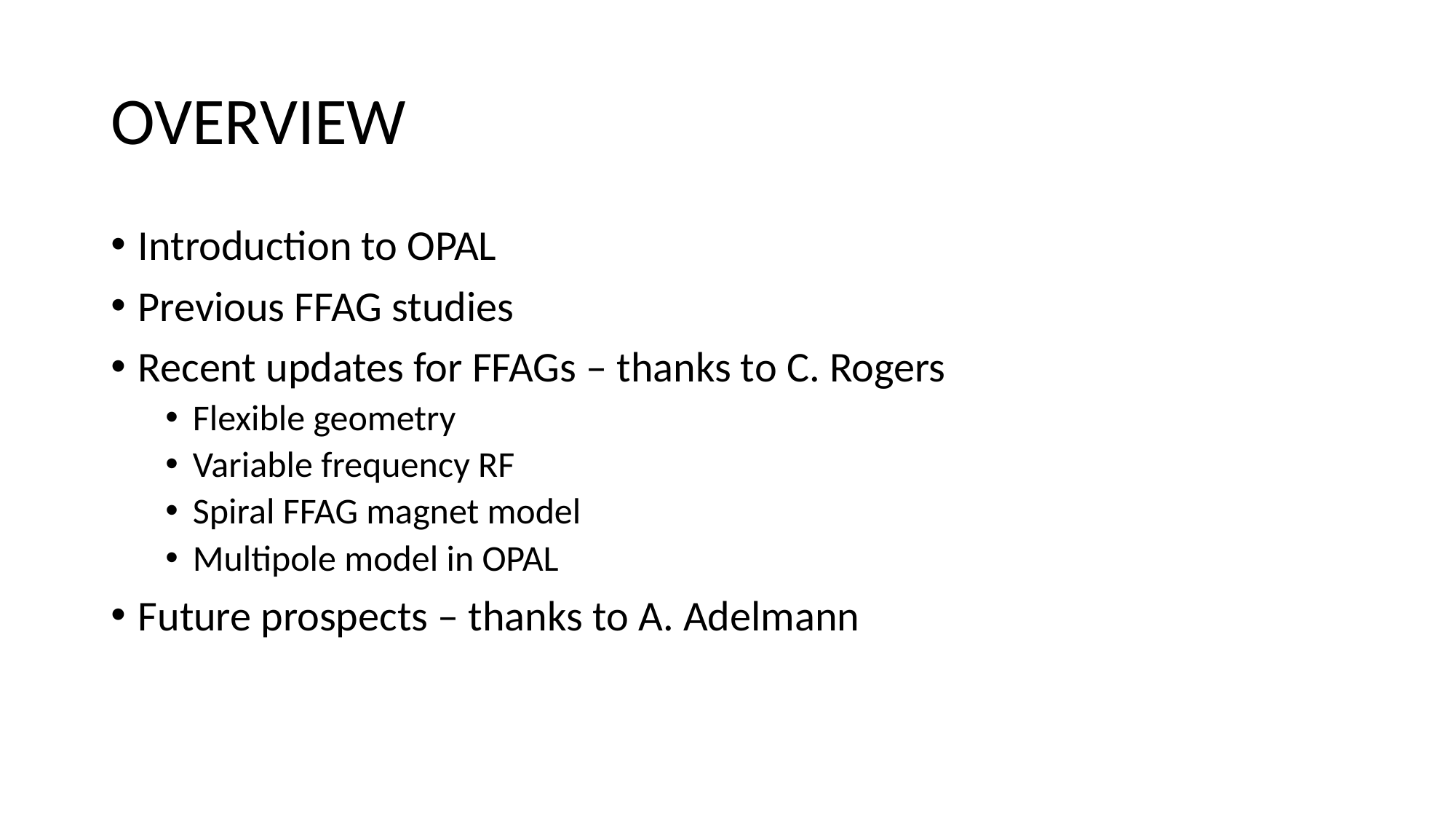

# OVERVIEW
Introduction to OPAL
Previous FFAG studies
Recent updates for FFAGs – thanks to C. Rogers
Flexible geometry
Variable frequency RF
Spiral FFAG magnet model
Multipole model in OPAL
Future prospects – thanks to A. Adelmann